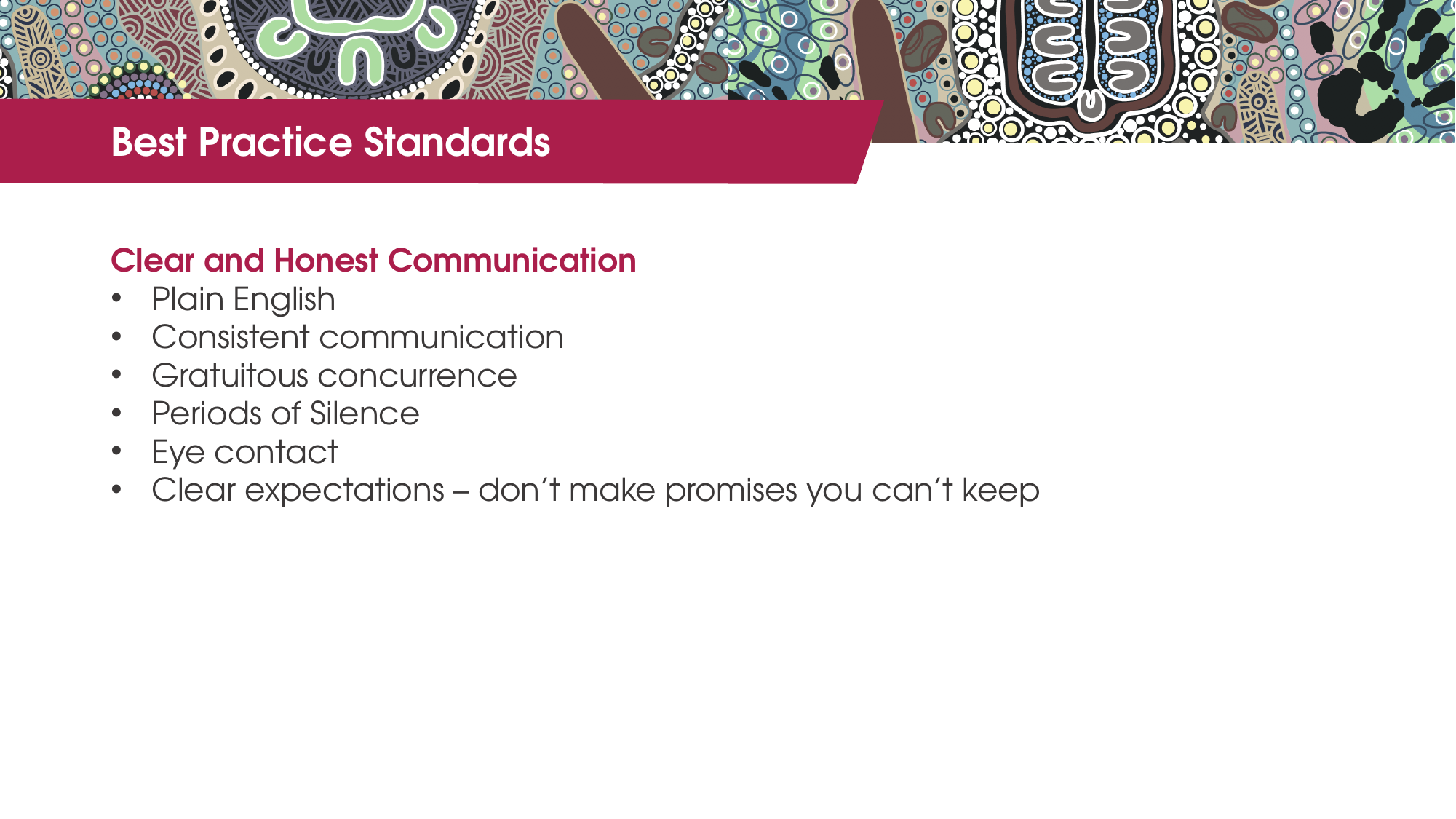

# Best Practice Standards
Clear and Honest Communication
Plain English
Consistent communication
Gratuitous concurrence
Periods of Silence
Eye contact
Clear expectations – don’t make promises you can’t keep